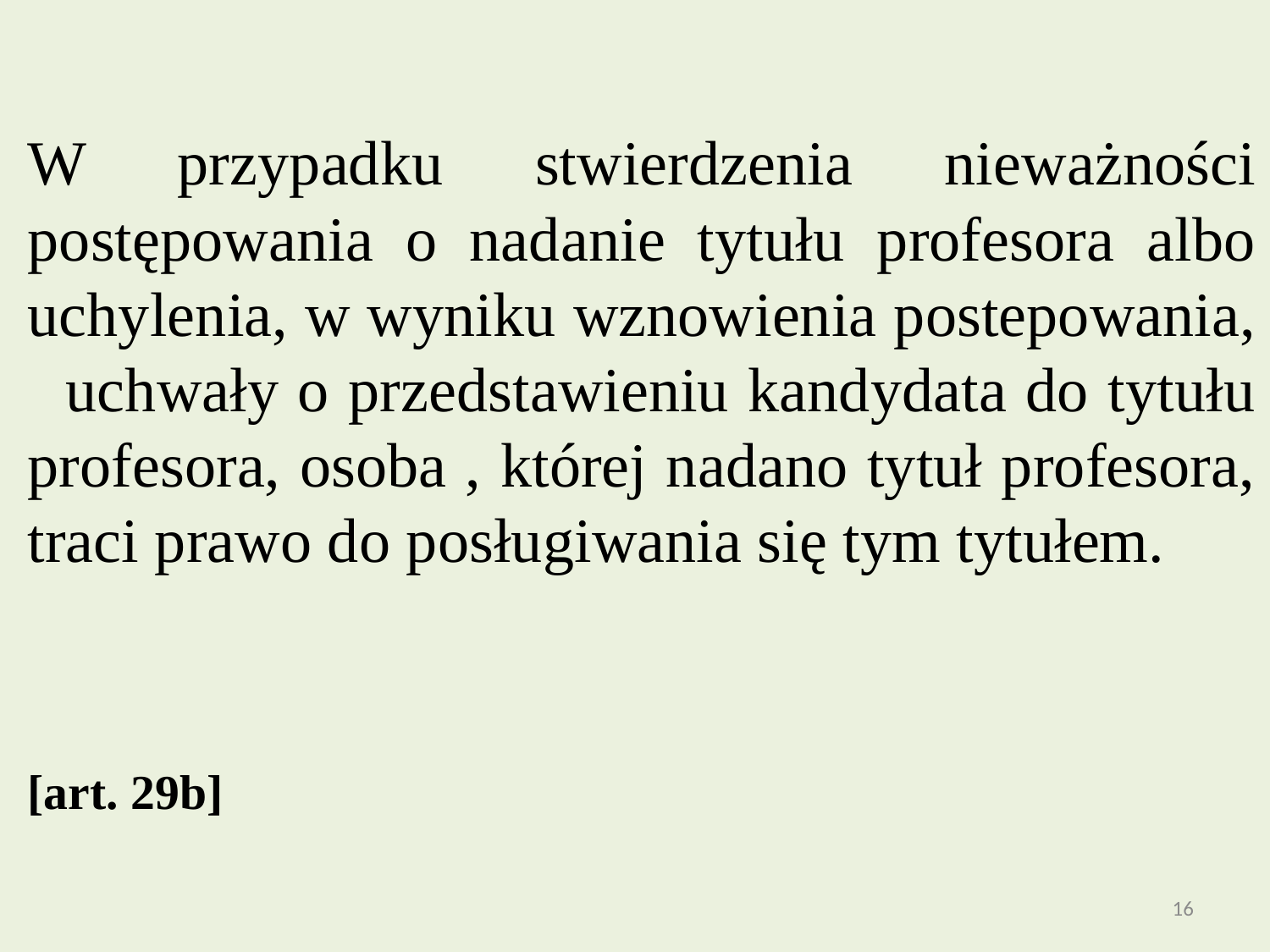

#
W przypadku stwierdzenia nieważności postępowania o nadanie tytułu profesora albo uchylenia, w wyniku wznowienia postepowania,   uchwały o przedstawieniu kandydata do tytułu profesora, osoba , której nadano tytuł profesora, traci prawo do posługiwania się tym tytułem.

[art. 29b]

16